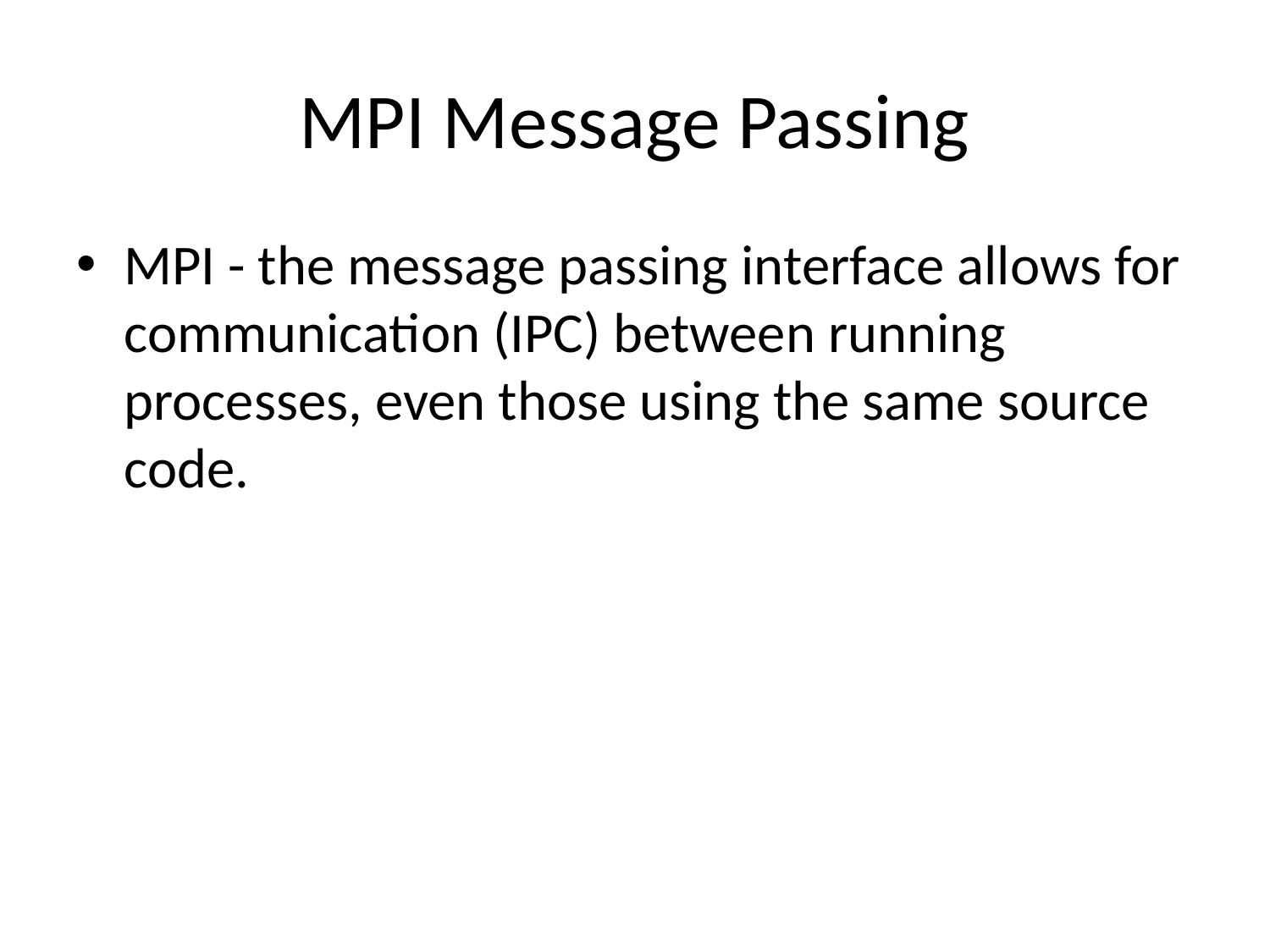

# MPI Message Passing
MPI - the message passing interface allows for communication (IPC) between running processes, even those using the same source code.